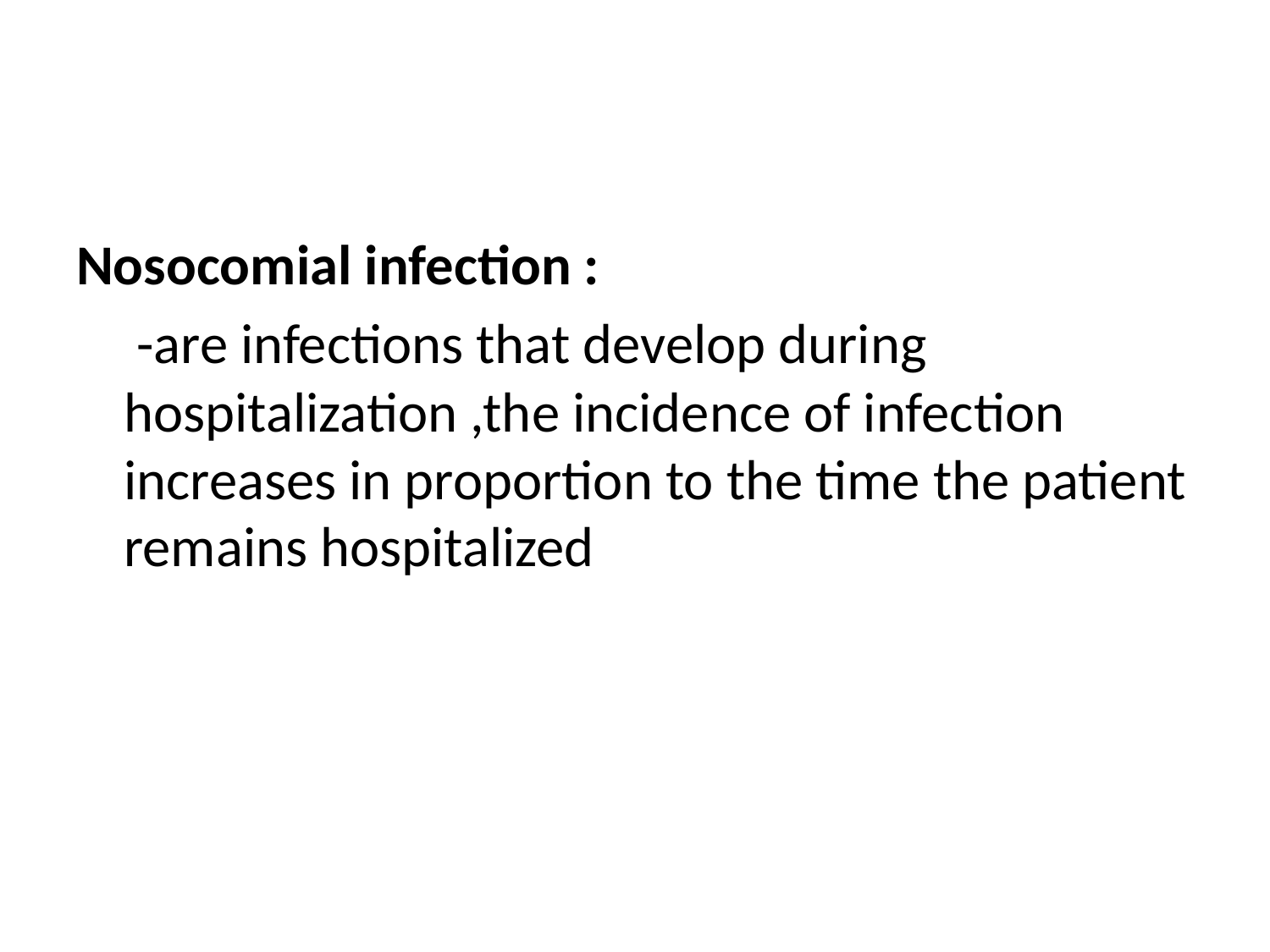

#
Nosocomial infection :
	 -are infections that develop during hospitalization ,the incidence of infection increases in proportion to the time the patient remains hospitalized